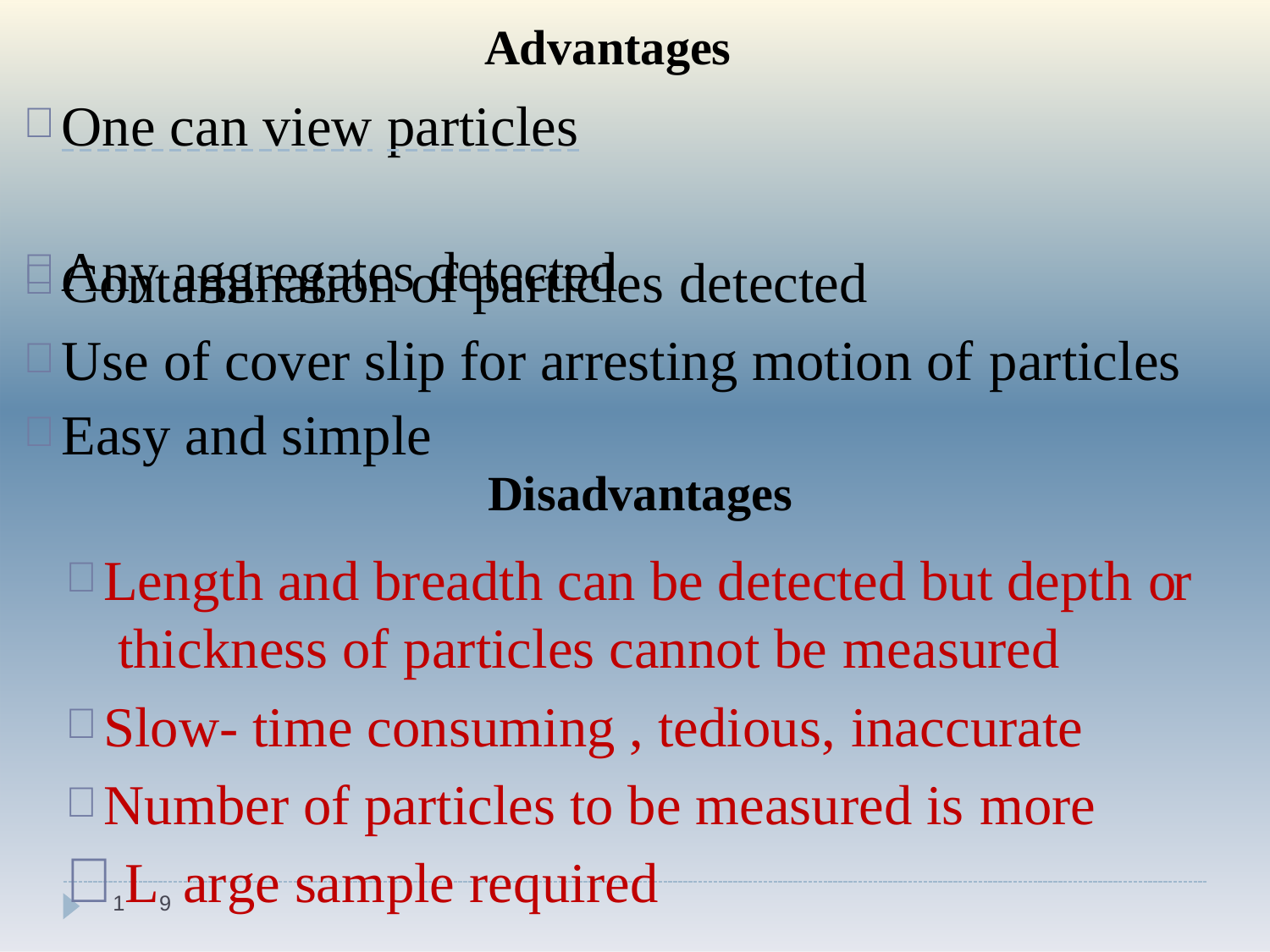

Advantages
# One can view particles
Any aggregates detected
Contamination of particles detected
Use of cover slip for arresting motion of particles
Easy and simple
Disadvantages
Length and breadth can be detected but depth or  thickness of particles cannot be measured
Slow- time consuming , tedious, inaccurate
Number of particles to be measured is more
1L9  arge sample required